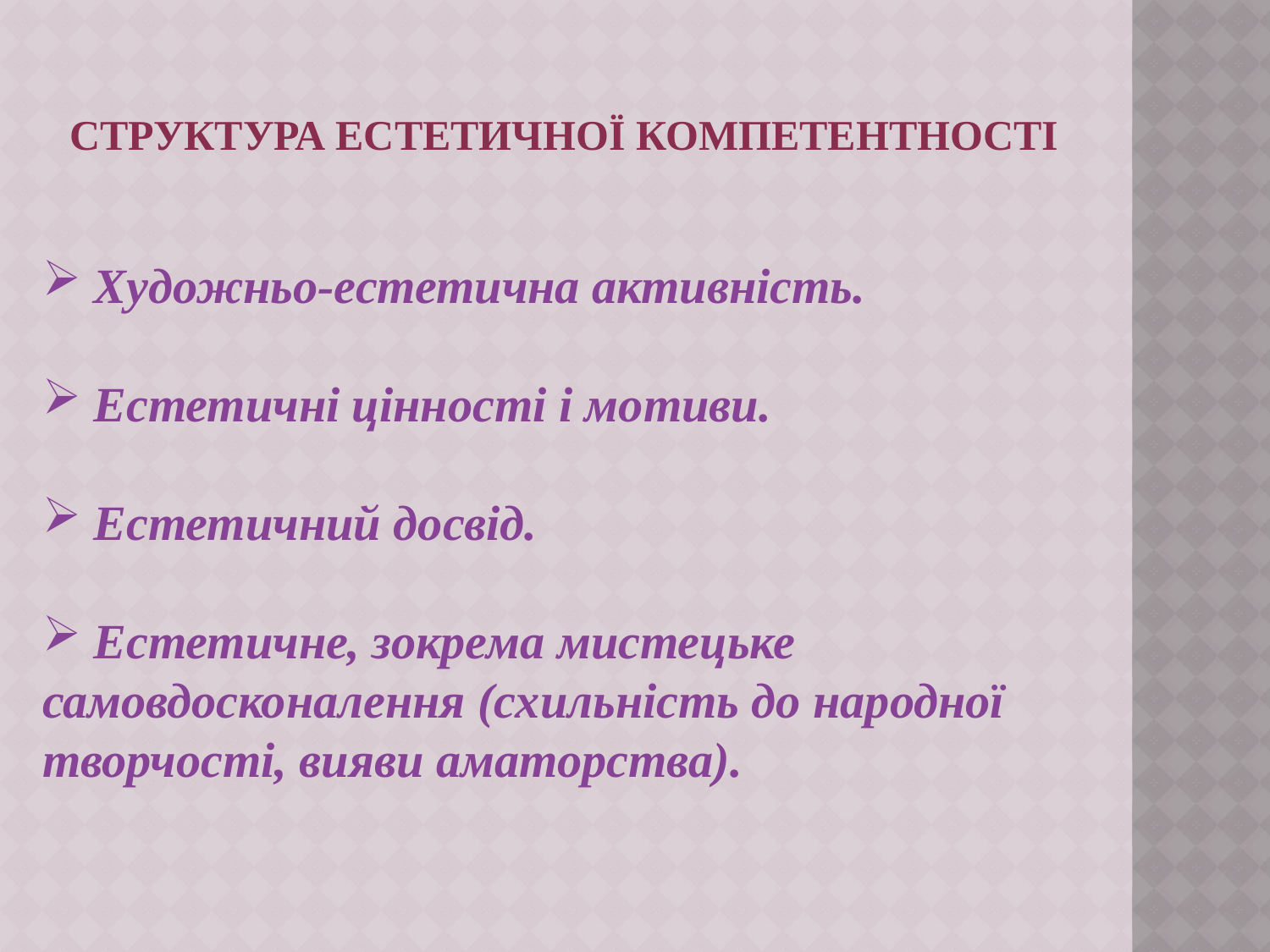

# Структура естетичної компетентності
 Художньо-естетична активність.

 Естетичні цінності і мотиви.

 Естетичний досвід.

 Естетичне, зокрема мистецьке самовдосконалення (схильність до народної творчості, вияви аматорства).